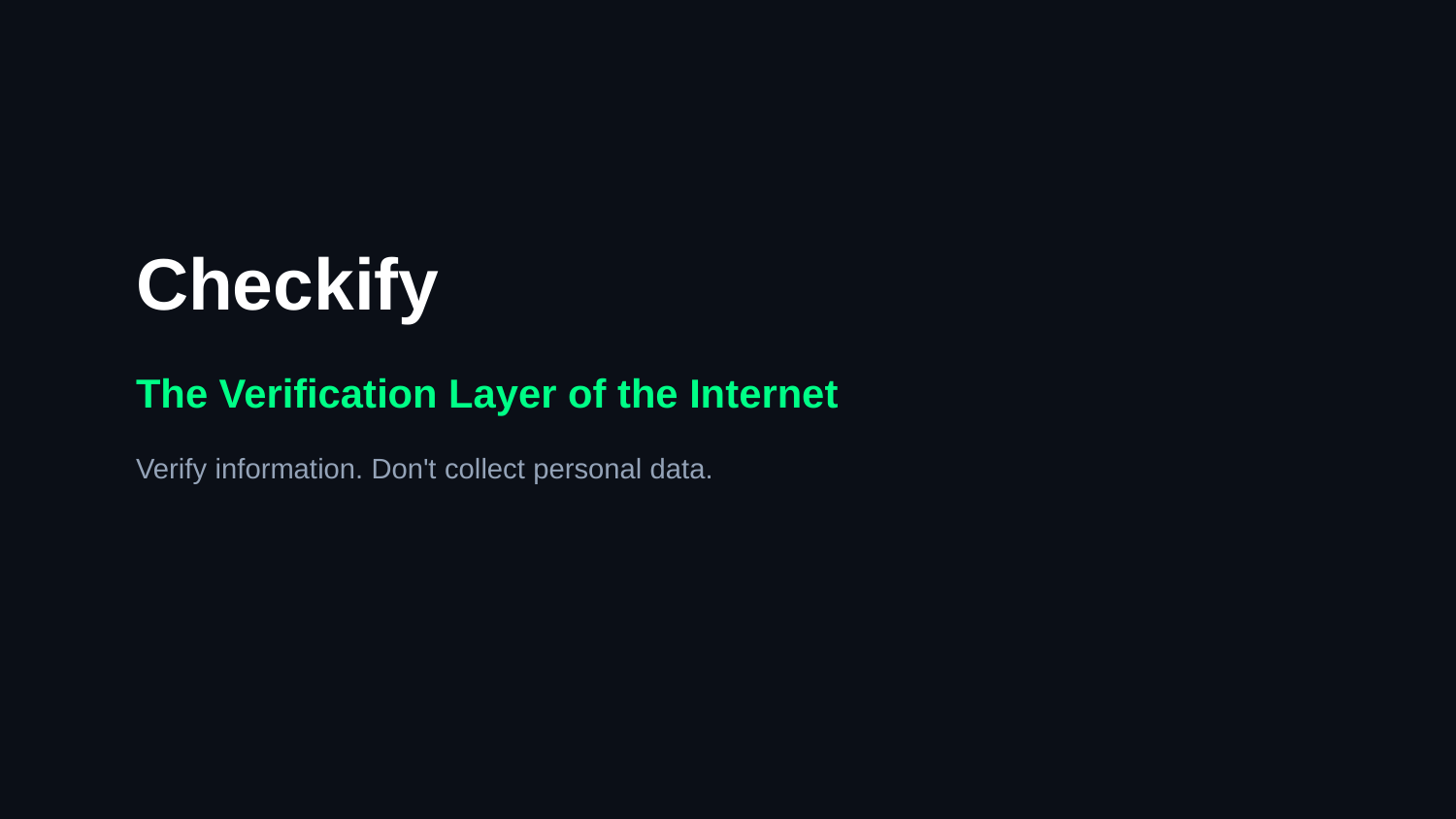

#
Checkify

The Verification Layer of the Internet

Verify information. Don't collect personal data.